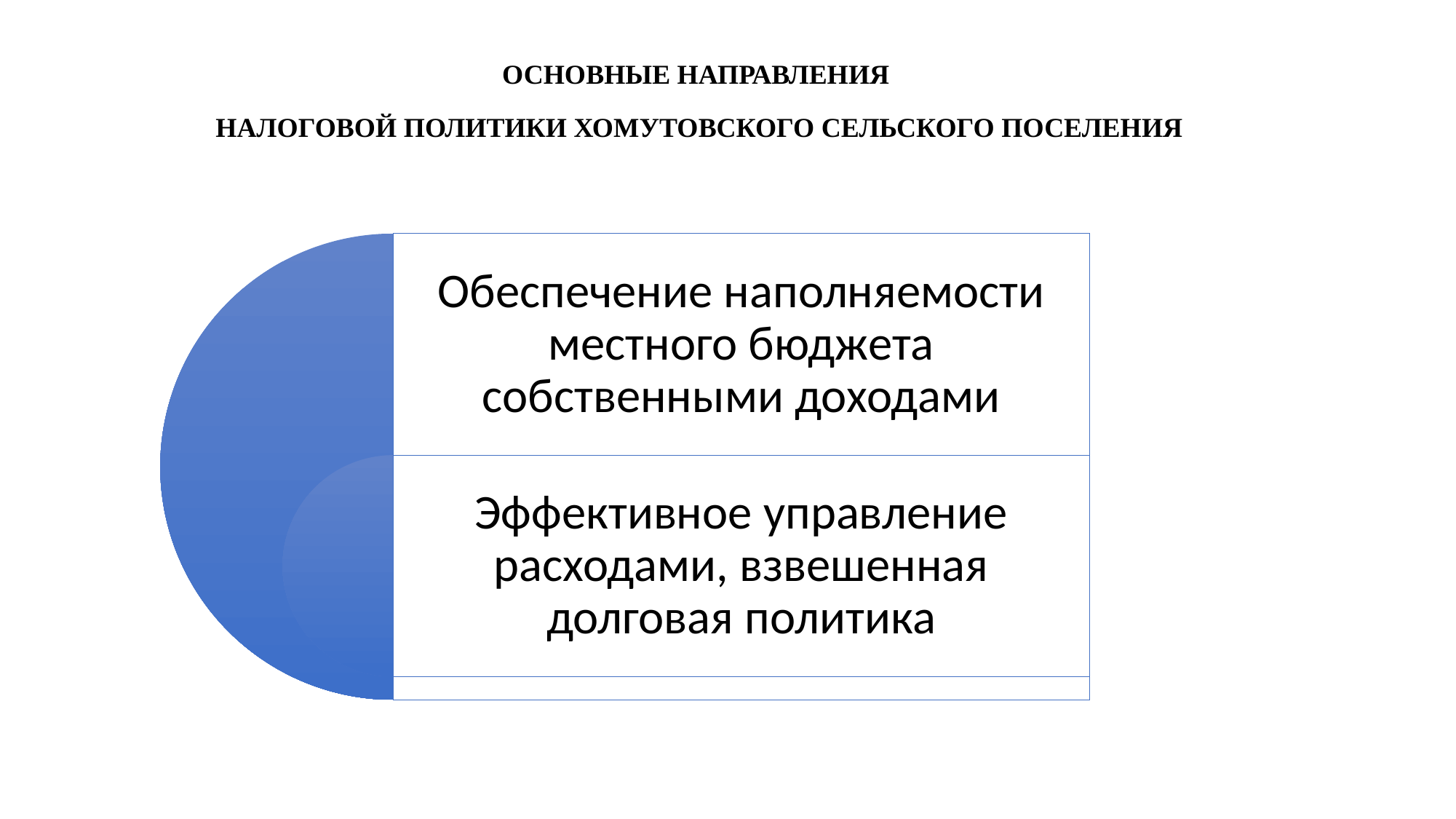

ОСНОВНЫЕ НАПРАВЛЕНИЯ
НАЛОГОВОЙ ПОЛИТИКИ ХОМУТОВСКОГО СЕЛЬСКОГО ПОСЕЛЕНИЯ
Обеспечение наполняемости местного бюджета собственными доходами
Эффективное управление расходами, взвешенная долговая политика